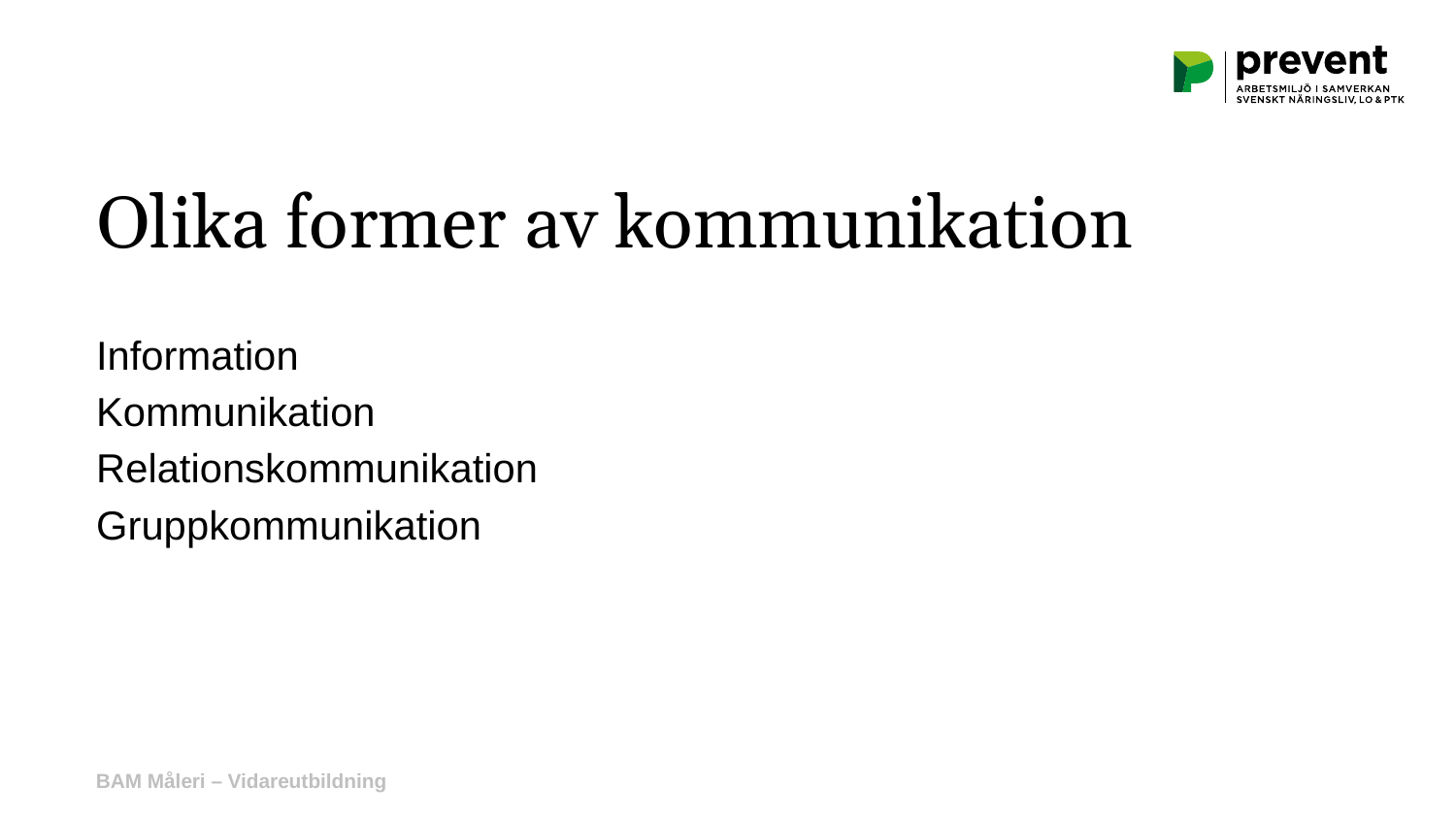

Olika former av kommunikation
Information
Kommunikation
Relationskommunikation
Gruppkommunikation
BAM Måleri – Vidareutbildning